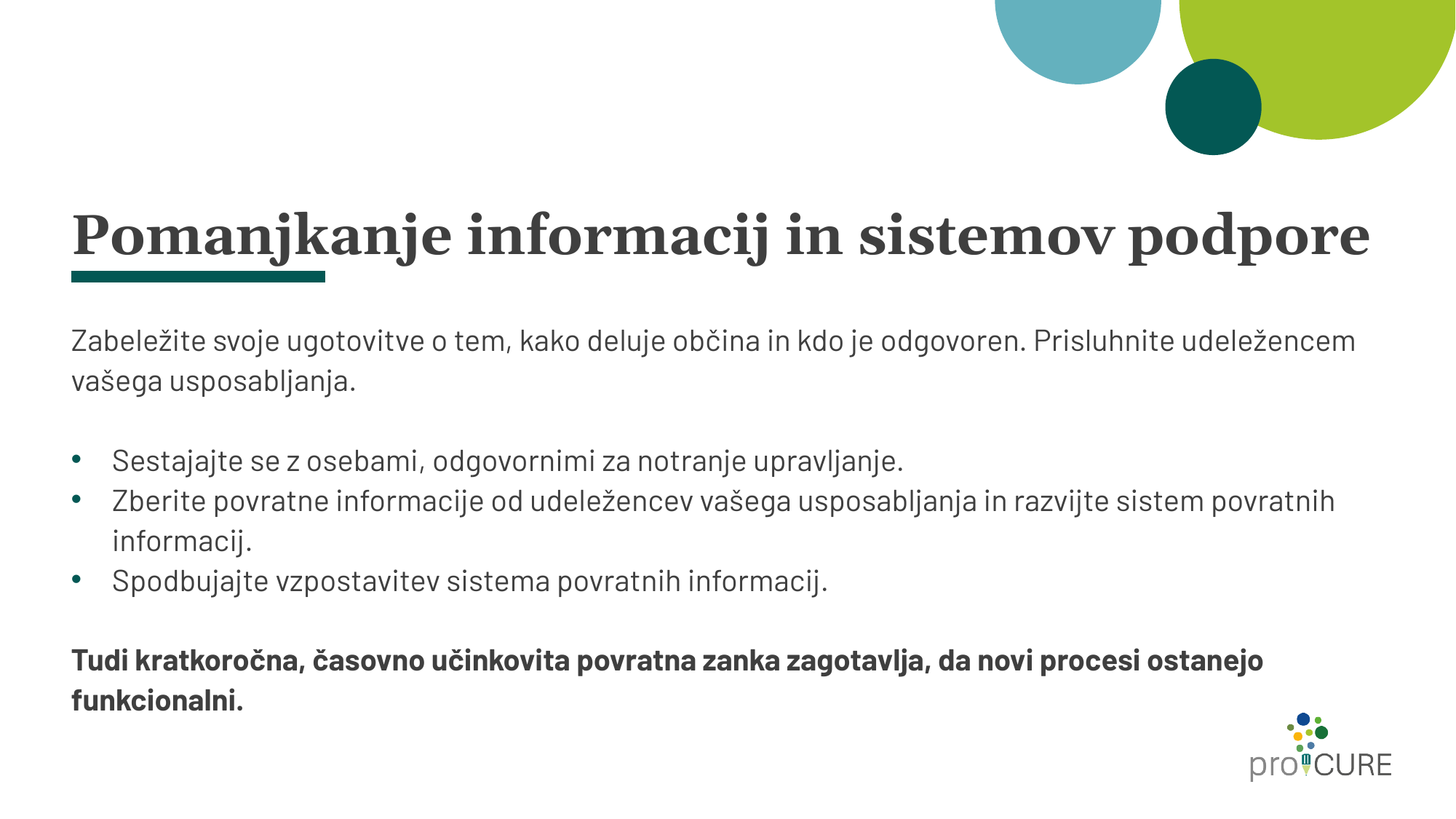

# Pomanjkanje informacij in sistemov podpore
Zabeležite svoje ugotovitve o tem, kako deluje občina in kdo je odgovoren. Prisluhnite udeležencem vašega usposabljanja.

Sestajajte se z osebami, odgovornimi za notranje upravljanje.
Zberite povratne informacije od udeležencev vašega usposabljanja in razvijte sistem povratnih informacij.
Spodbujajte vzpostavitev sistema povratnih informacij.

Tudi kratkoročna, časovno učinkovita povratna zanka zagotavlja, da novi procesi ostanejo funkcionalni.